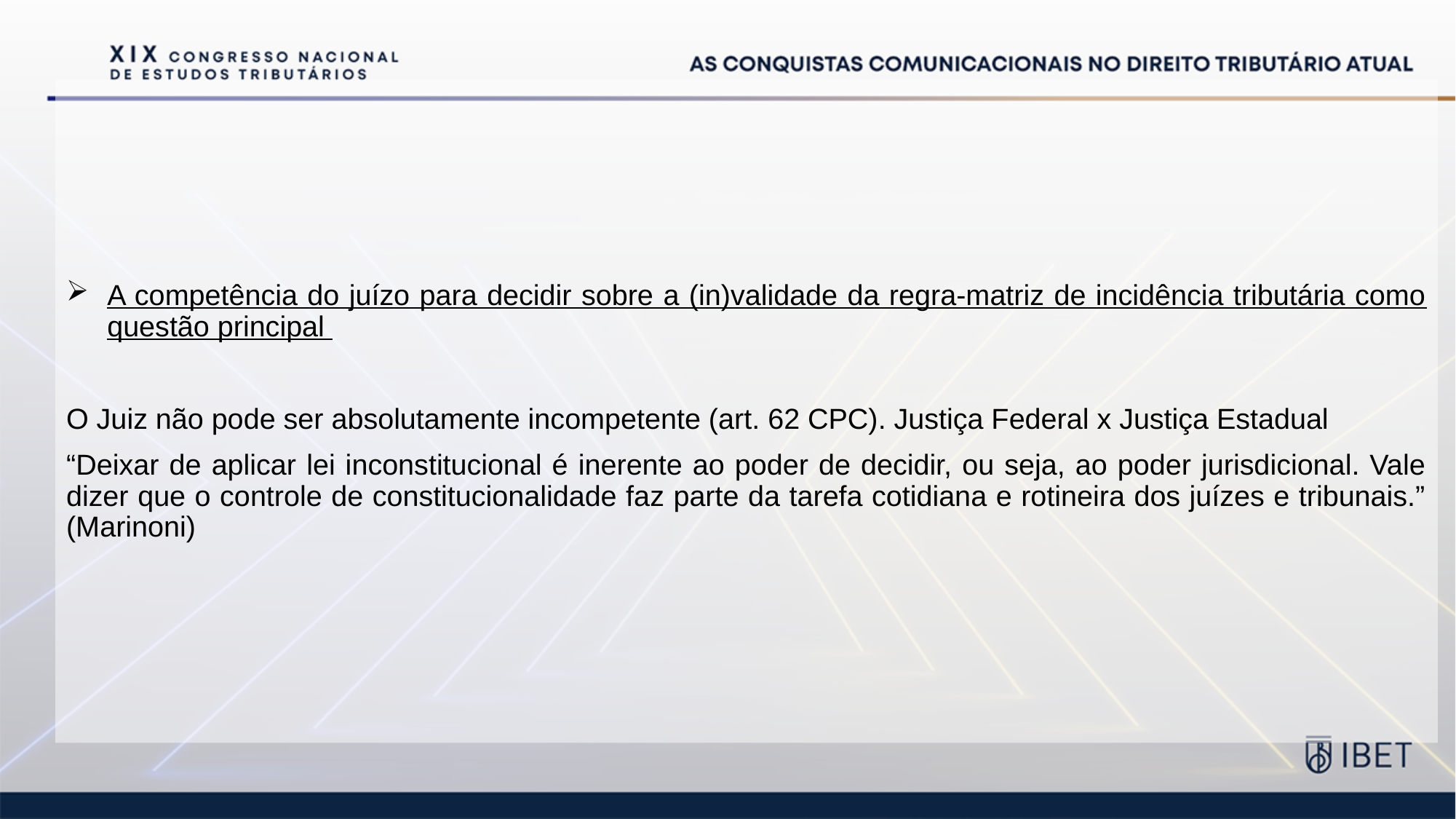

A competência do juízo para decidir sobre a (in)validade da regra-matriz de incidência tributária como questão principal

O Juiz não pode ser absolutamente incompetente (art. 62 CPC). Justiça Federal x Justiça Estadual
“Deixar de aplicar lei inconstitucional é inerente ao poder de decidir, ou seja, ao poder jurisdicional. Vale dizer que o controle de constitucionalidade faz parte da tarefa cotidiana e rotineira dos juízes e tribunais.” (Marinoni)